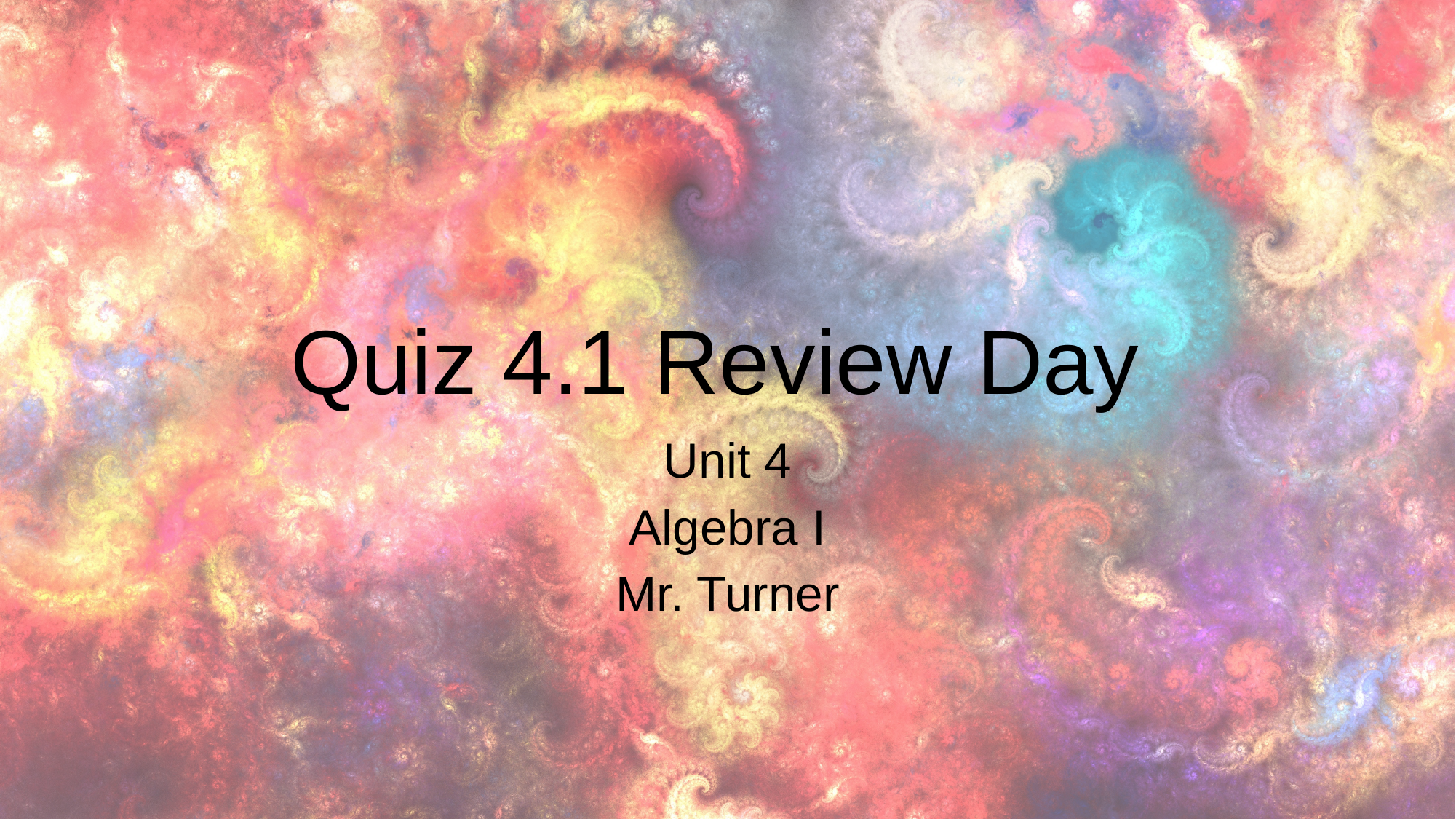

# Quiz 4.1 Review Day
Unit 4
Algebra I
Mr. Turner